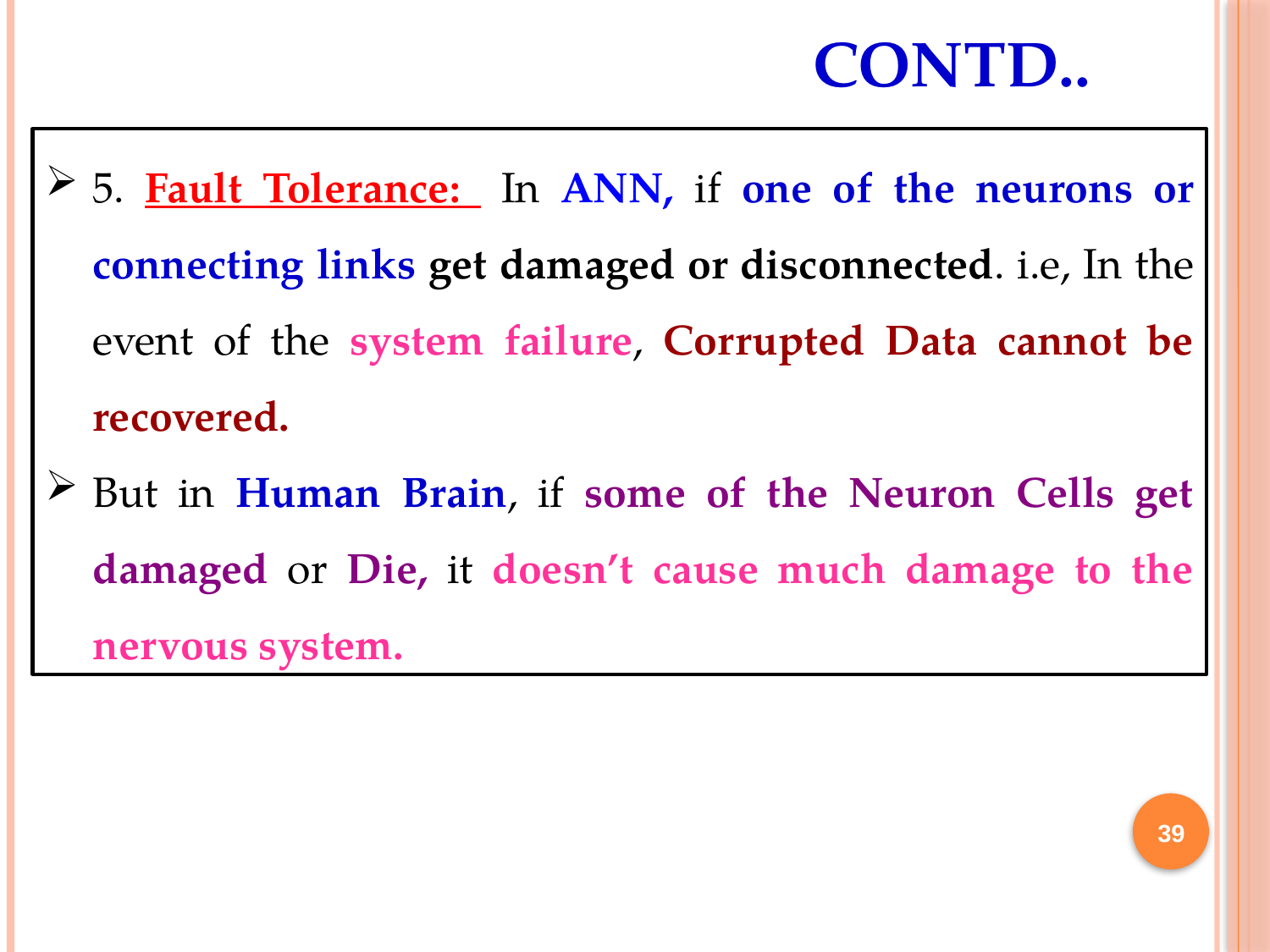

# Contd..
5. Fault Tolerance:  In ANN, if one of the neurons or connecting links get damaged or disconnected. i.e, In the event of the system failure, Corrupted Data cannot be recovered.
But in Human Brain, if some of the Neuron Cells get damaged or Die, it doesn’t cause much damage to the nervous system.
39